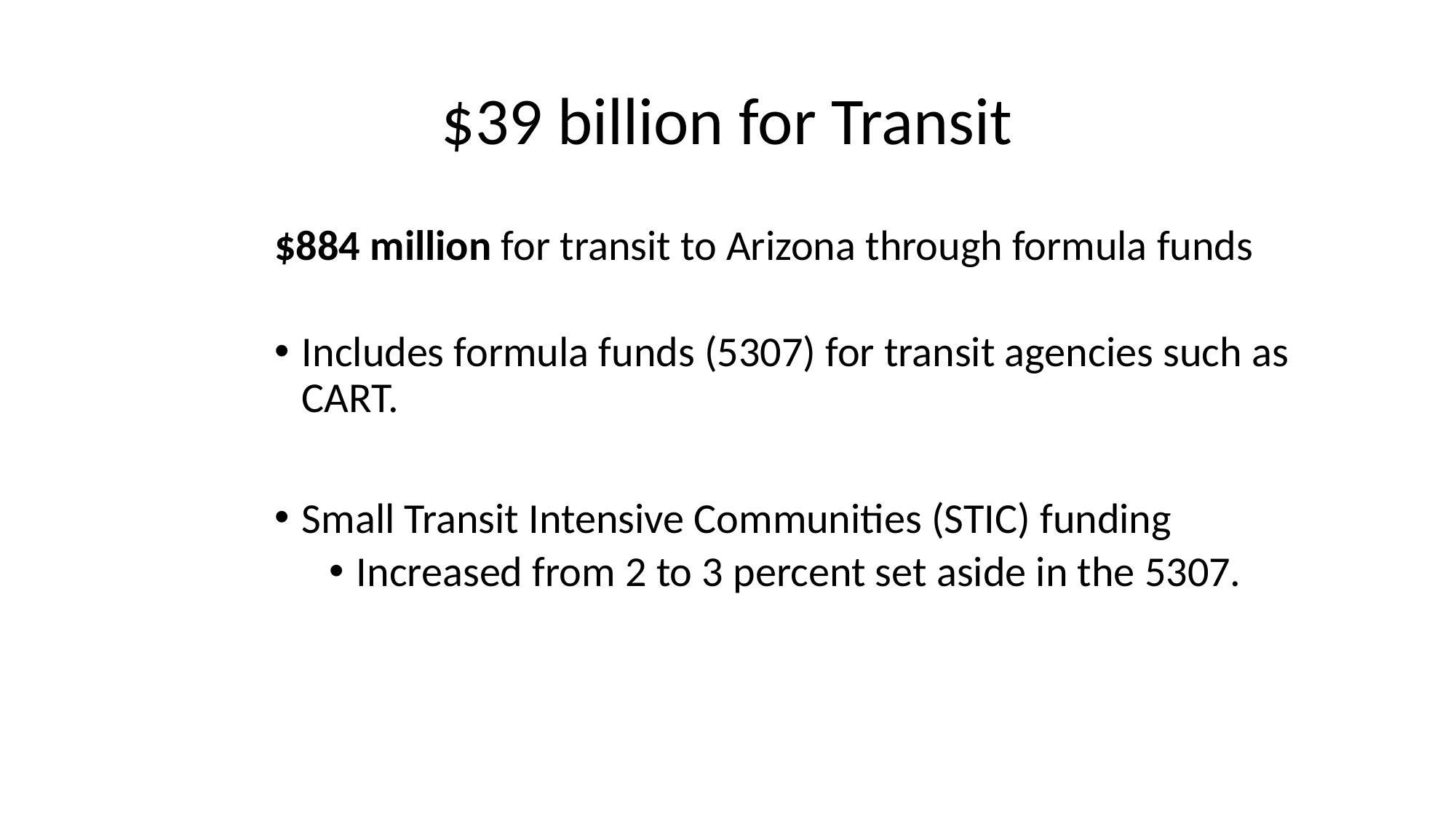

# $39 billion for Transit
$884 million for transit to Arizona through formula funds

Includes formula funds (5307) for transit agencies such as CART.

Small Transit Intensive Communities (STIC) funding
Increased from 2 to 3 percent set aside in the 5307.